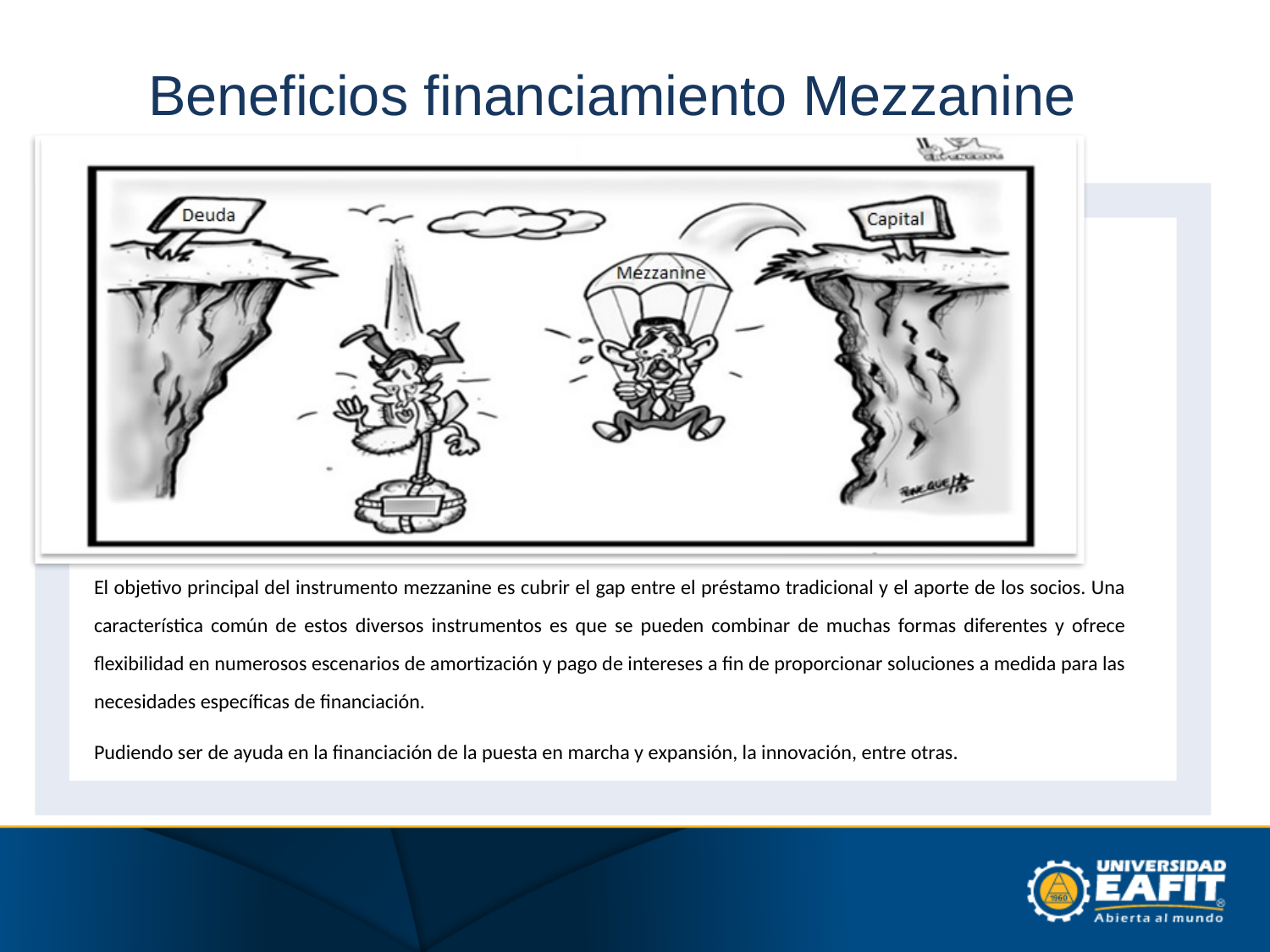

Beneficios financiamiento Mezzanine
El objetivo principal del instrumento mezzanine es cubrir el gap entre el préstamo tradicional y el aporte de los socios. Una característica común de estos diversos instrumentos es que se pueden combinar de muchas formas diferentes y ofrece flexibilidad en numerosos escenarios de amortización y pago de intereses a fin de proporcionar soluciones a medida para las necesidades específicas de financiación.
Pudiendo ser de ayuda en la financiación de la puesta en marcha y expansión, la innovación, entre otras.